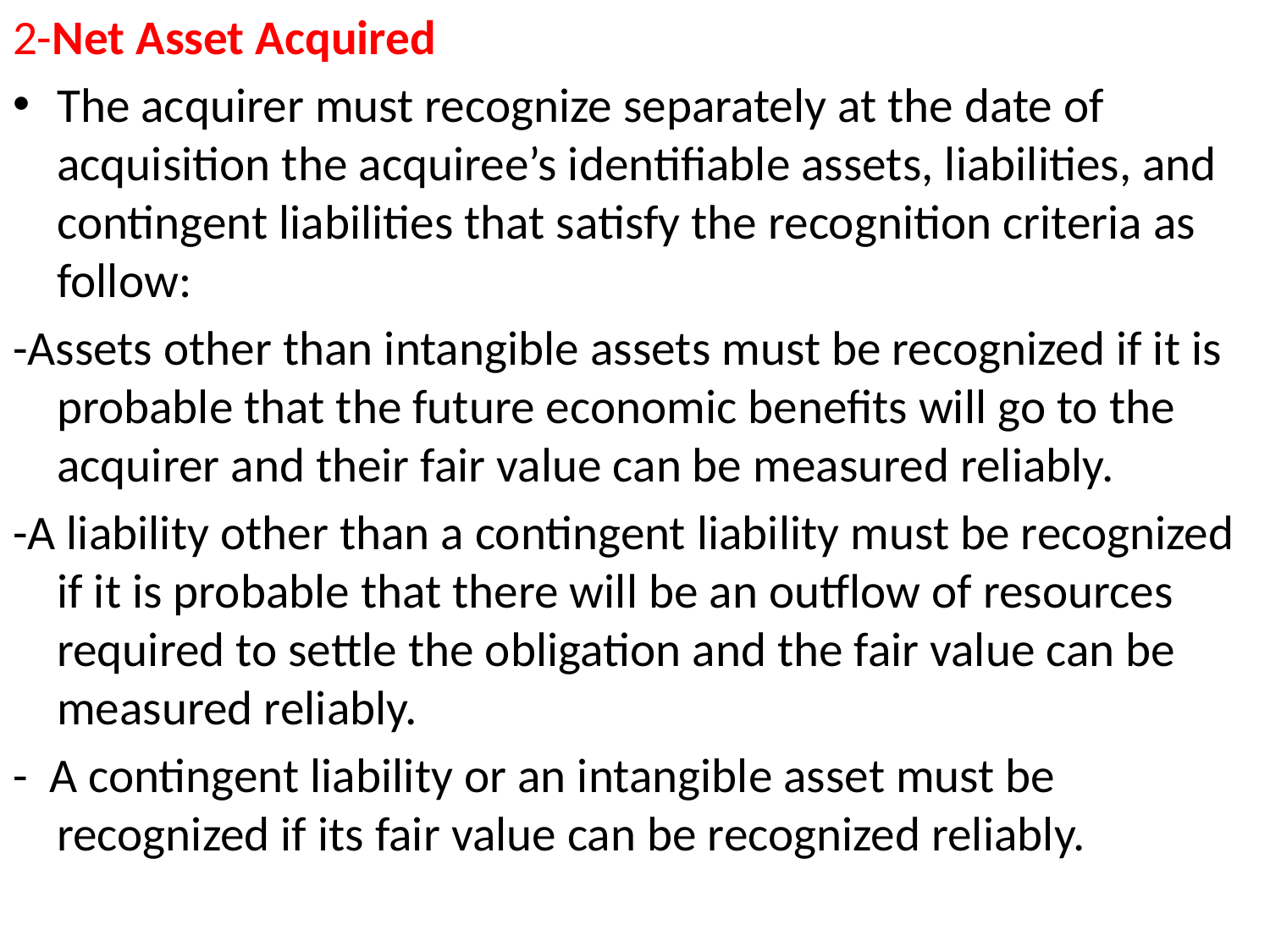

2-Net Asset Acquired
The acquirer must recognize separately at the date of acquisition the acquiree’s identifiable assets, liabilities, and contingent liabilities that satisfy the recognition criteria as follow:
-Assets other than intangible assets must be recognized if it is probable that the future economic benefits will go to the acquirer and their fair value can be measured reliably.
-A liability other than a contingent liability must be recognized if it is probable that there will be an outflow of resources required to settle the obligation and the fair value can be measured reliably.
-  A contingent liability or an intangible asset must be recognized if its fair value can be recognized reliably.